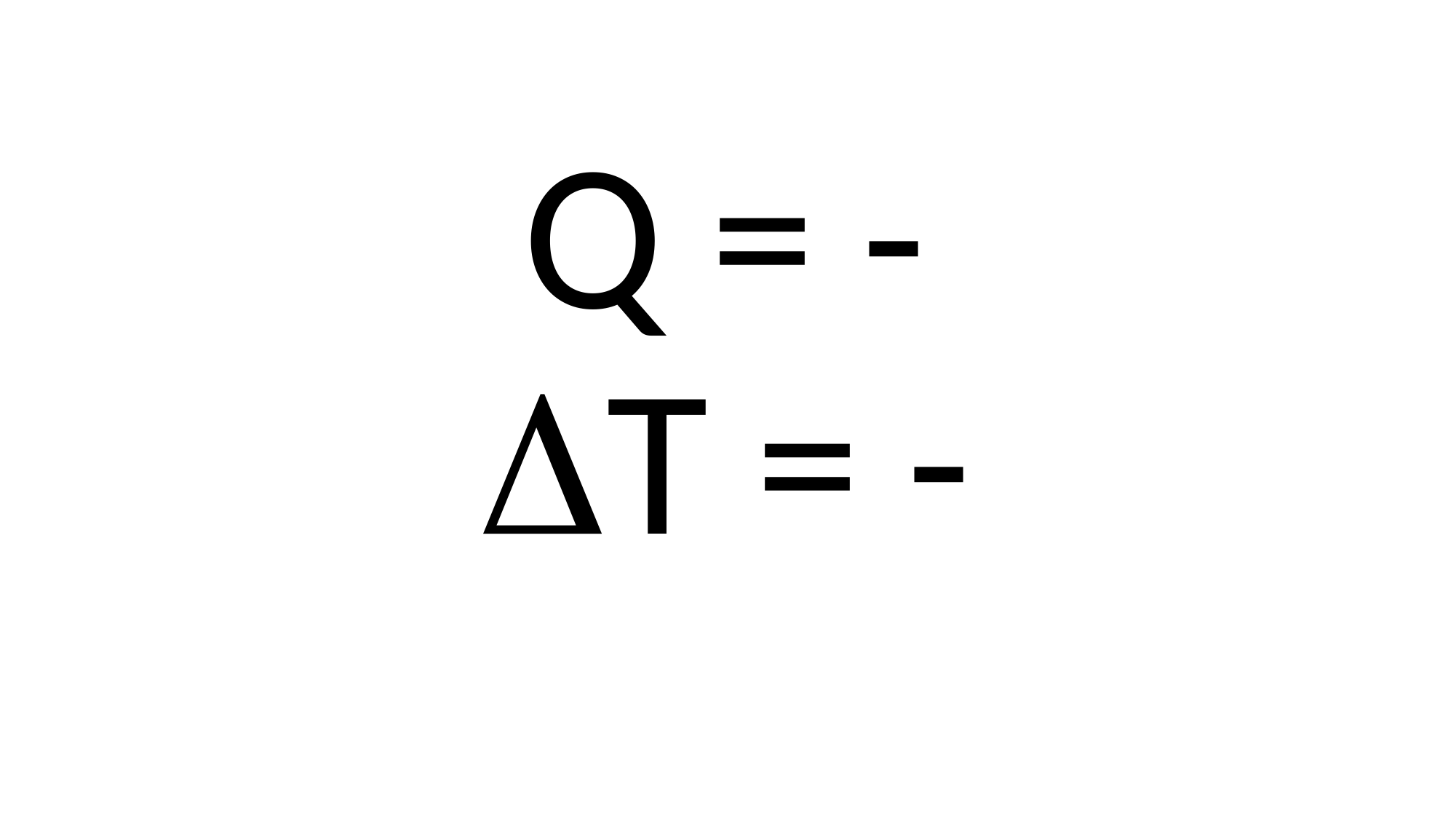

# Q = - ΔT = -